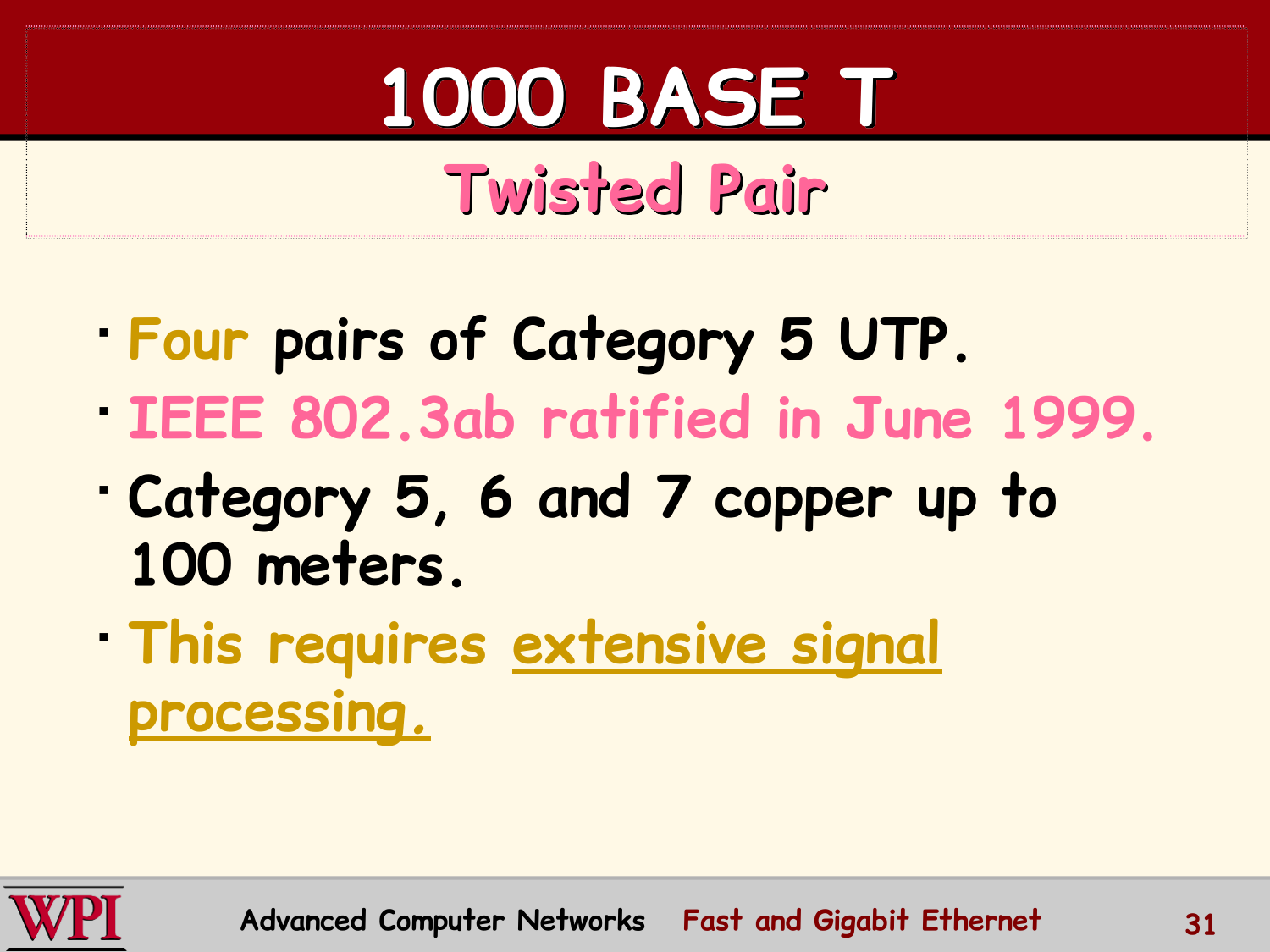

# 1000 BASE T Twisted Pair
Four pairs of Category 5 UTP.
IEEE 802.3ab ratified in June 1999.
Category 5, 6 and 7 copper up to 100 meters.
This requires extensive signal processing.
Advanced Computer Networks   Fast and Gigabit Ethernet
31